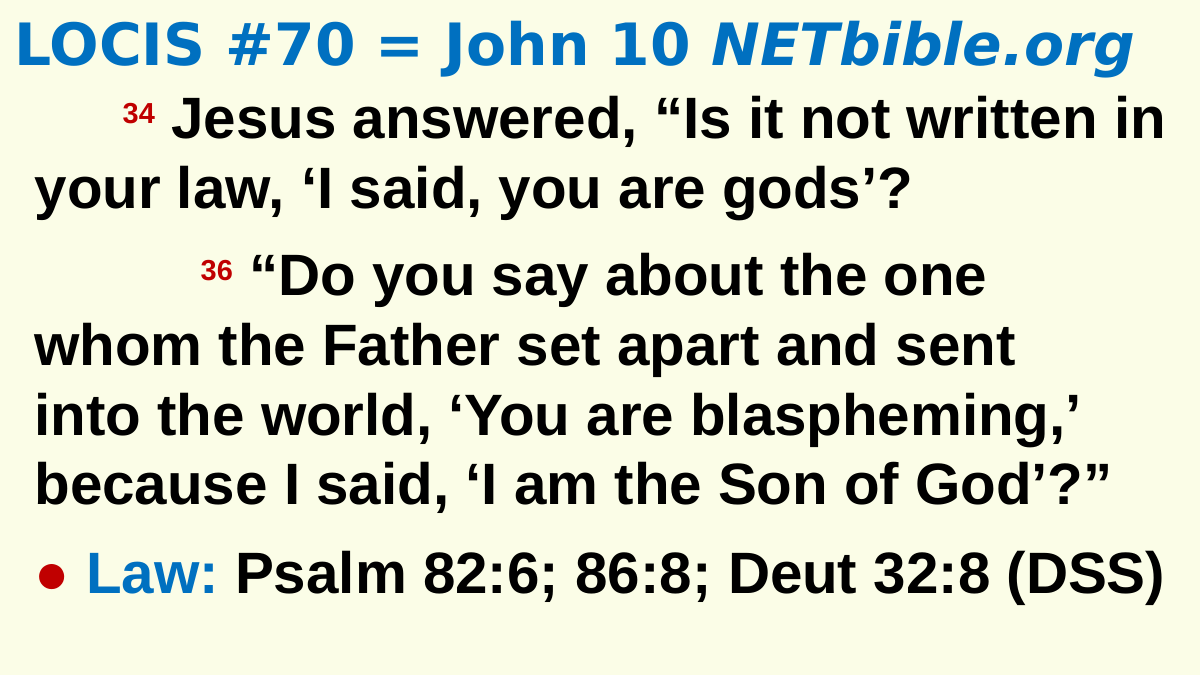

LOCIS #70 = John 10 NETbible.org
34 Jesus answered, “Is it not written in your law, ‘I said, you are gods’?
	 36 “Do you say about the one whom the Father set apart and sent into the world, ‘You are blaspheming,’ because I said, ‘I am the Son of God’?”
● Law: Psalm 82:6; 86:8; Deut 32:8 (DSS)